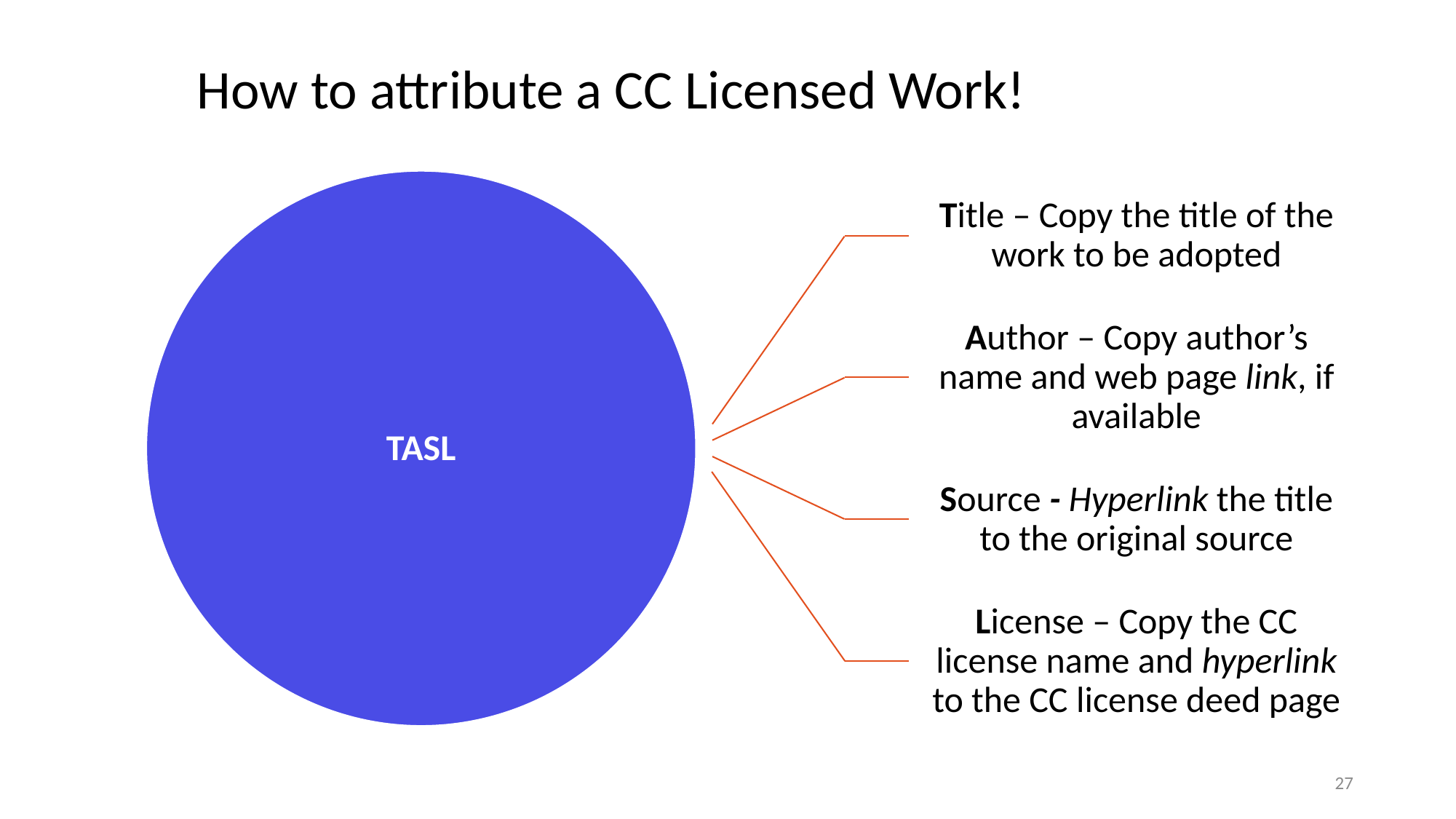

# How to attribute a CC Licensed Work!

Title – Copy the title of the work to be adopted

TASL

Author – Copy author’s name and web page link, if available

Source - Hyperlink the title to the original source

License – Copy the CC license name and hyperlink to the CC license deed page
27